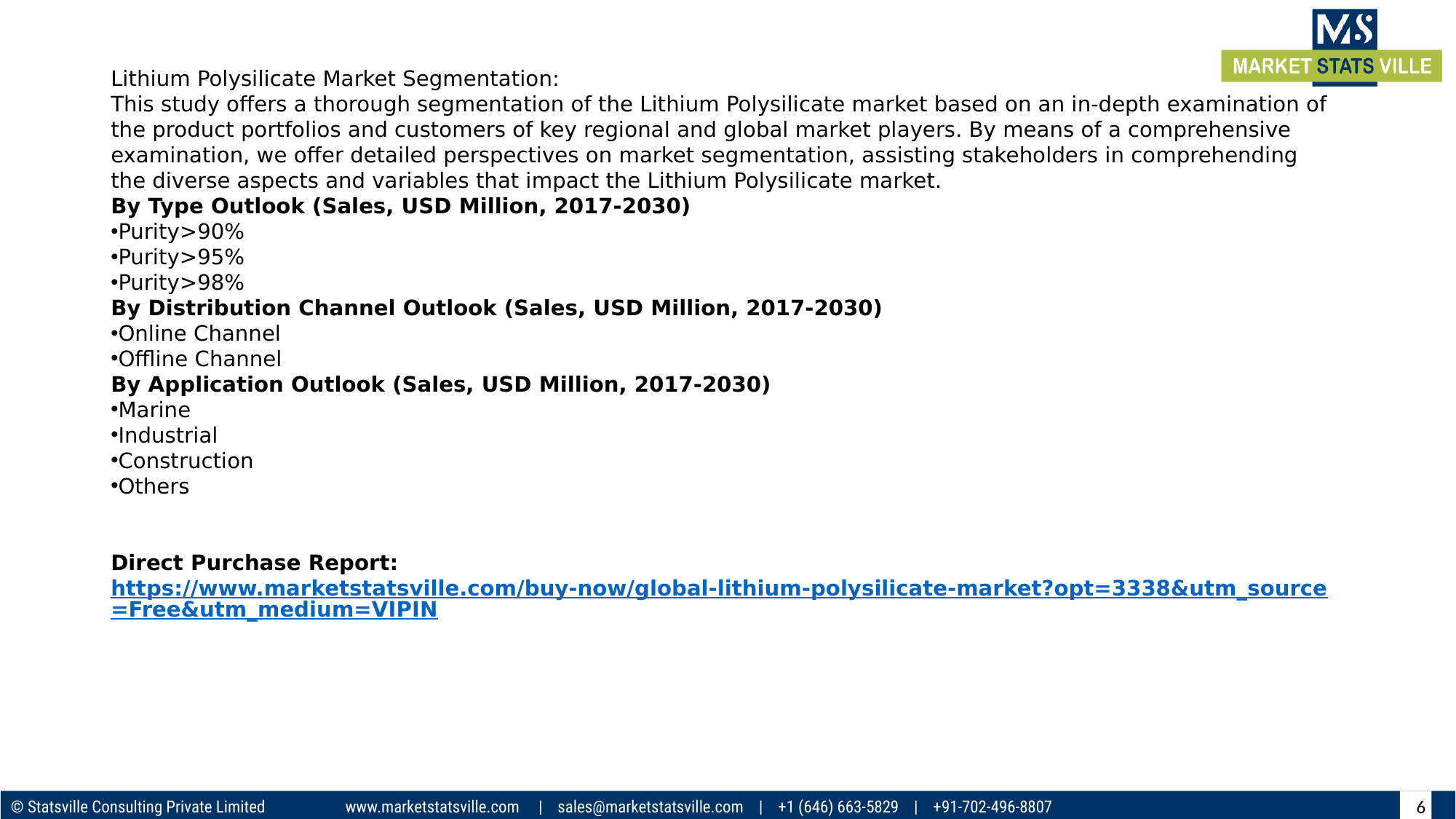

Lithium Polysilicate Market Segmentation:
This study offers a thorough segmentation of the Lithium Polysilicate market based on an in-depth examination of the product portfolios and customers of key regional and global market players. By means of a comprehensive examination, we offer detailed perspectives on market segmentation, assisting stakeholders in comprehending the diverse aspects and variables that impact the Lithium Polysilicate market.
By Type Outlook (Sales, USD Million, 2017-2030)
Purity>90%
Purity>95%
Purity>98%
By Distribution Channel Outlook (Sales, USD Million, 2017-2030)
Online Channel
Offline Channel
By Application Outlook (Sales, USD Million, 2017-2030)
Marine
Industrial
Construction
Others

Direct Purchase Report: https://www.marketstatsville.com/buy-now/global-lithium-polysilicate-market?opt=3338&utm_source=Free&utm_medium=VIPIN

6